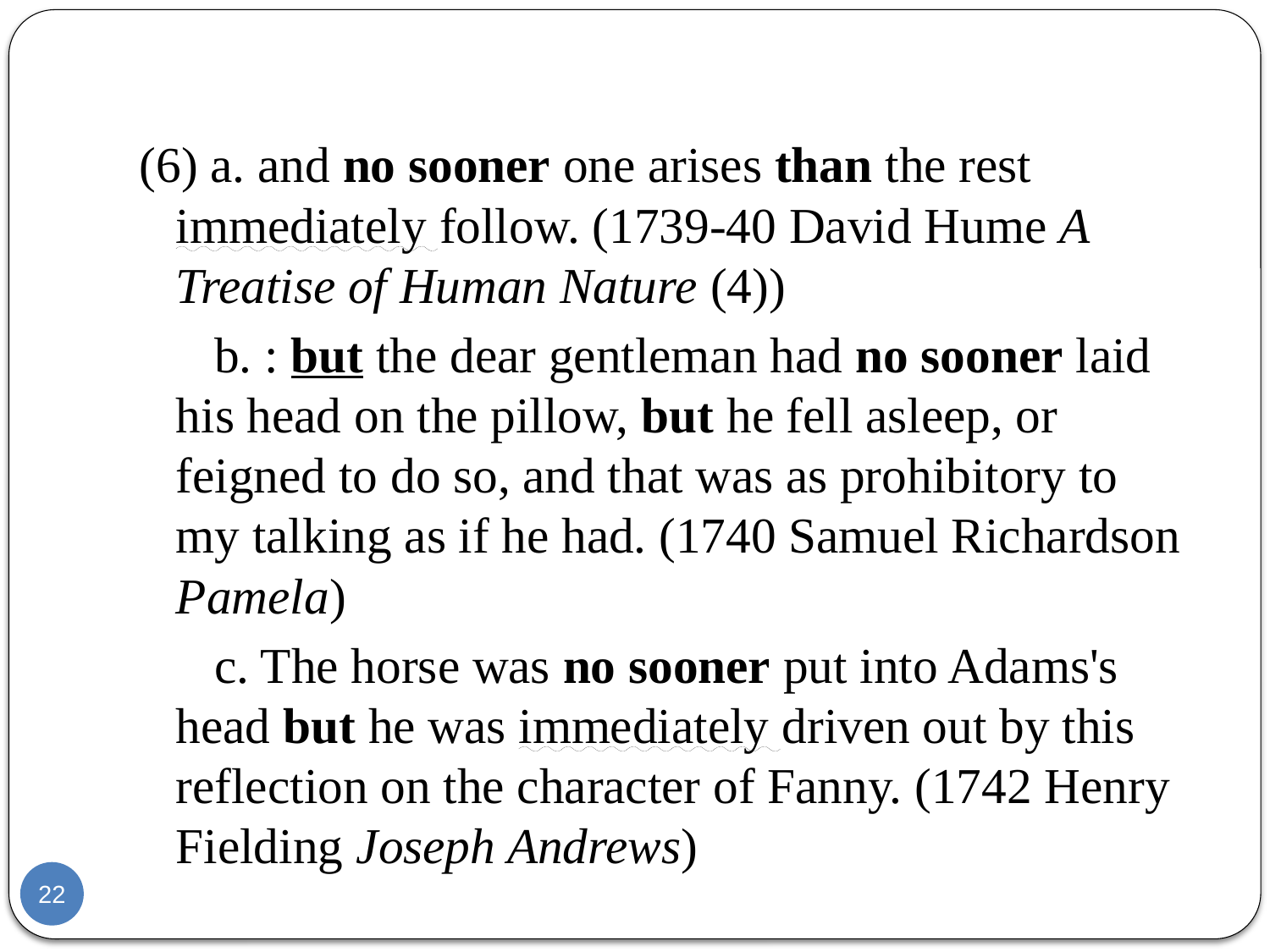

#
(6) a. and no sooner one arises than the rest immediately follow. (1739-40 David Hume A Treatise of Human Nature (4))
      b. : but the dear gentleman had no sooner laid his head on the pillow, but he fell asleep, or feigned to do so, and that was as prohibitory to my talking as if he had. (1740 Samuel Richardson Pamela)
      c. The horse was no sooner put into Adams's head but he was immediately driven out by this reflection on the character of Fanny. (1742 Henry Fielding Joseph Andrews)

22